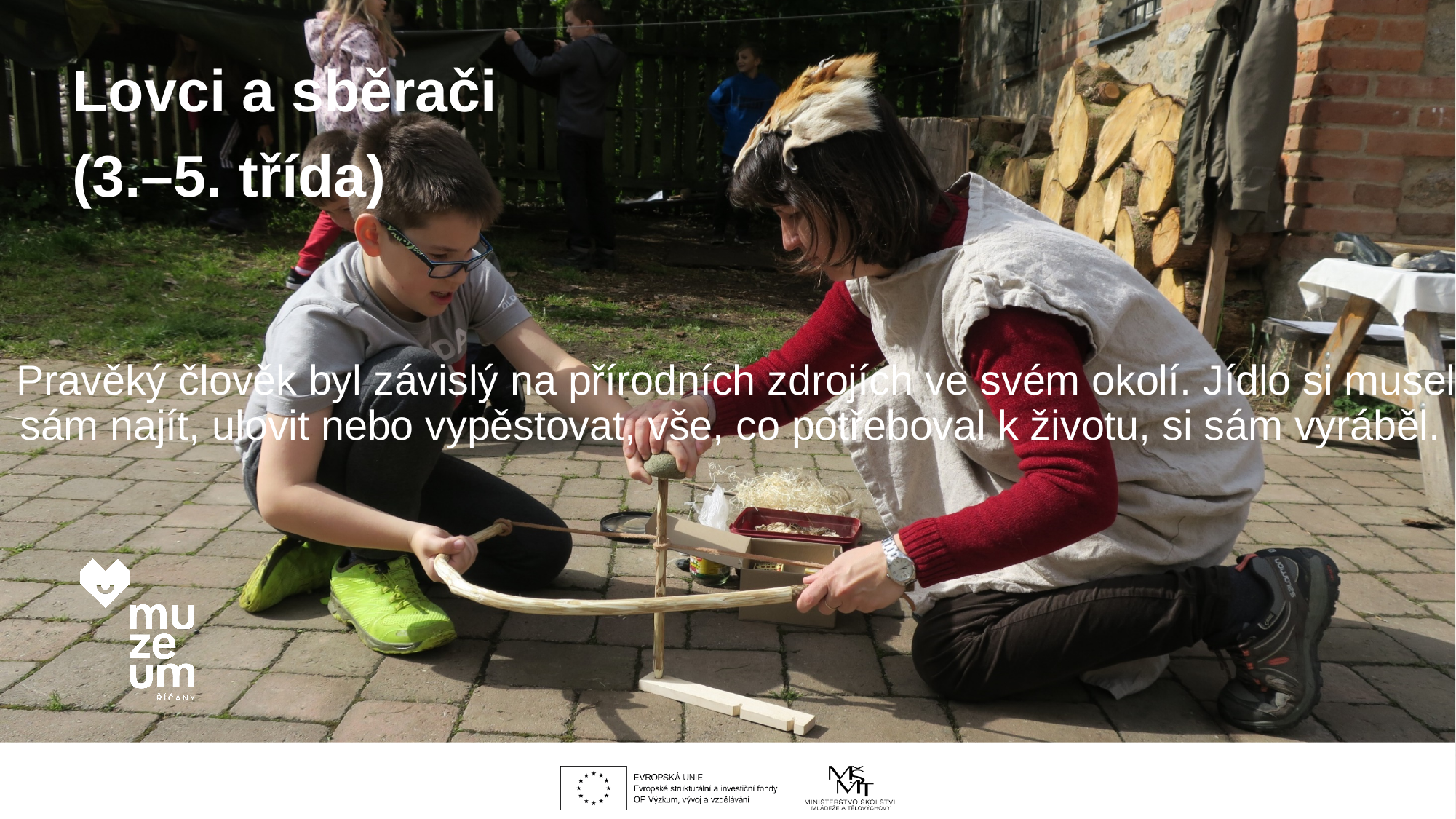

Lovci a sběrači
(3.–5. třída)
# Pravěký člověk byl závislý na přírodních zdrojích ve svém okolí. Jídlo si musel sám najít, ulovit nebo vypěstovat, vše, co potřeboval k životu, si sám vyráběl.